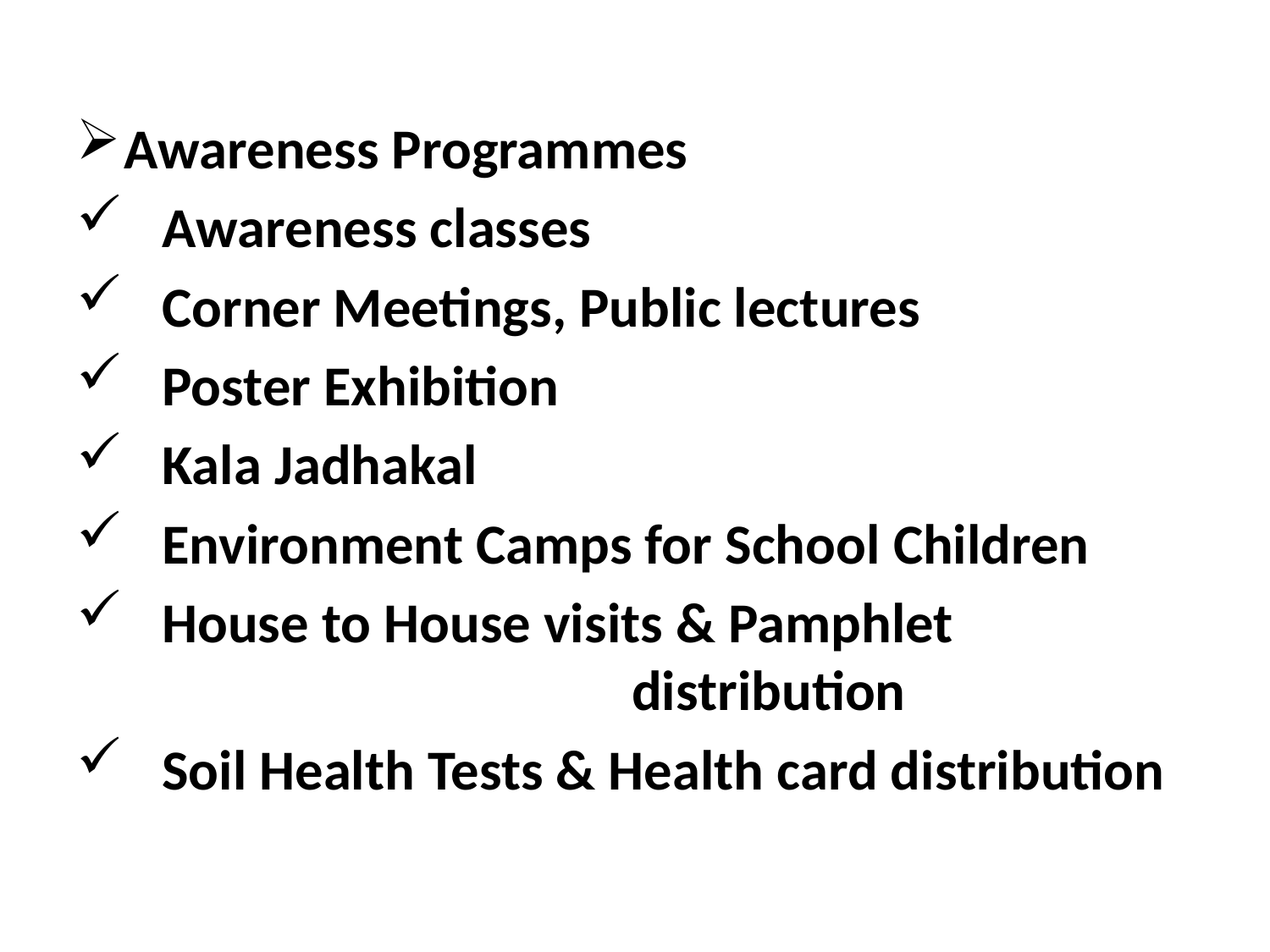

#
Awareness Programmes
   Awareness classes
   Corner Meetings, Public lectures
   Poster Exhibition
   Kala Jadhakal
   Environment Camps for School Children
   House to House visits & Pamphlet  	  					distribution
   Soil Health Tests & Health card distribution